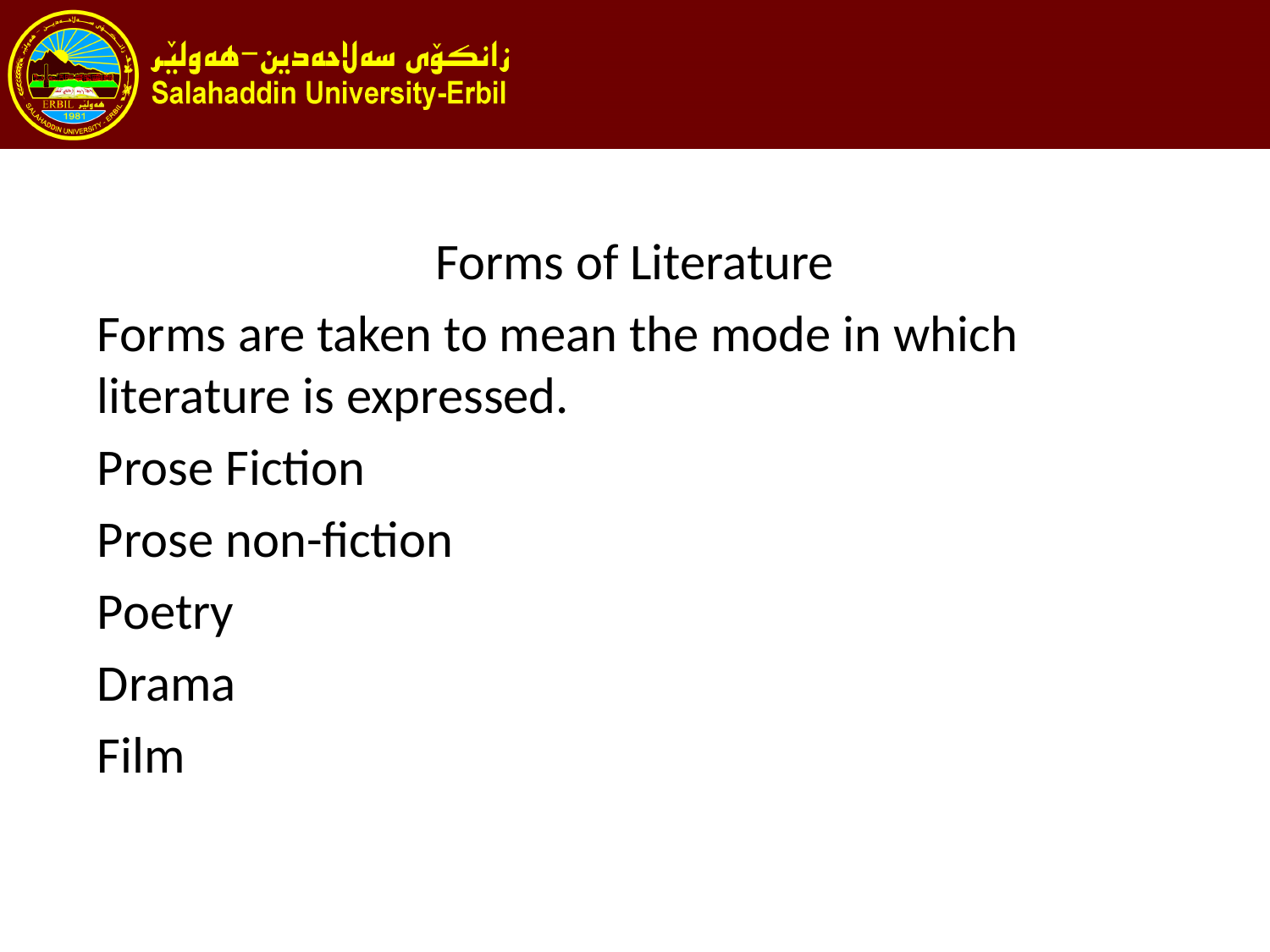

#
Forms of Literature
Forms are taken to mean the mode in which literature is expressed.
Prose Fiction
Prose non-fiction
Poetry
Drama
Film